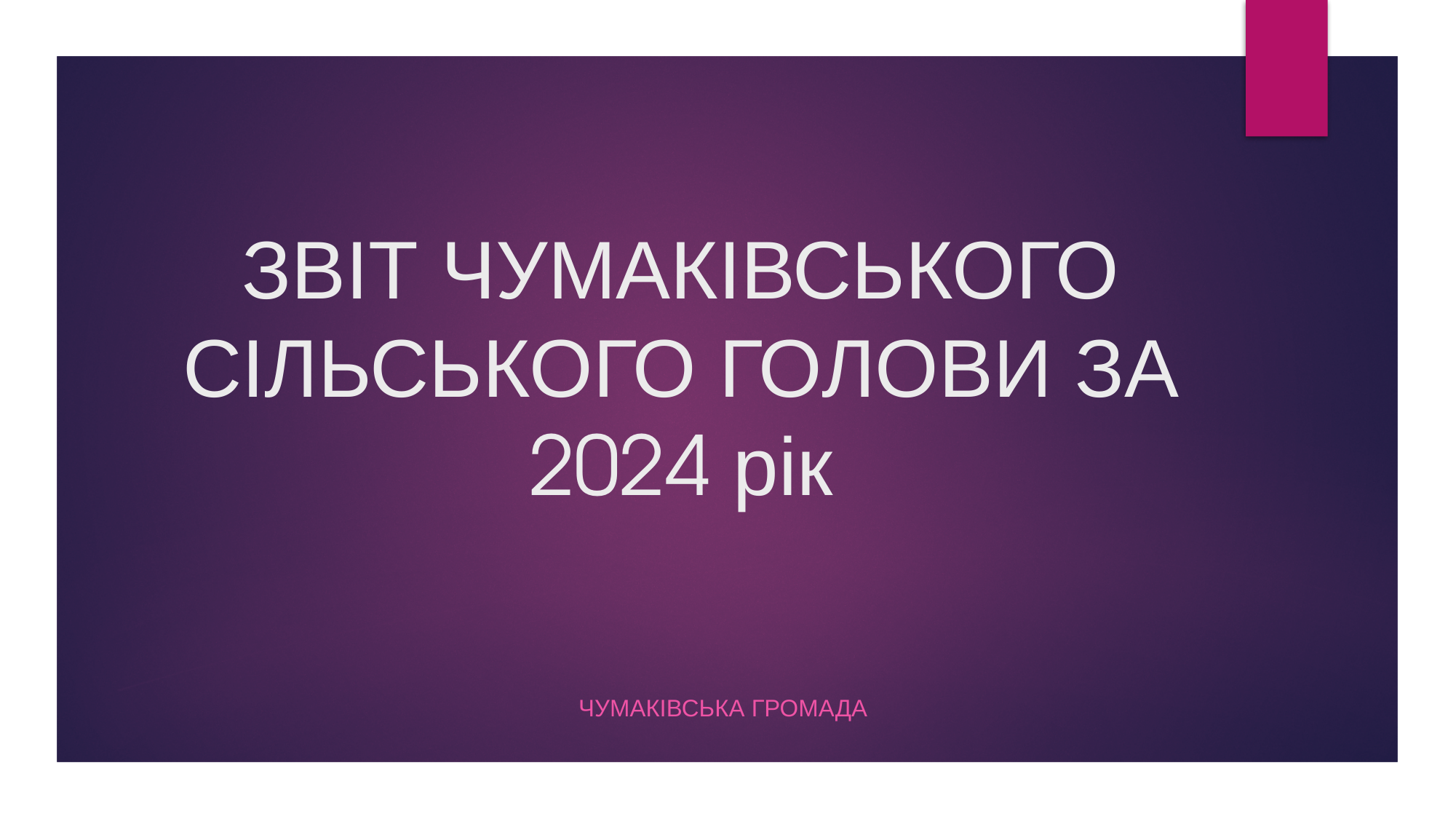

# ЗВІТ ЧУМАКІВСЬКОГО СІЛЬСЬКОГО ГОЛОВИ ЗА 2024 рік
Чумаківська громада